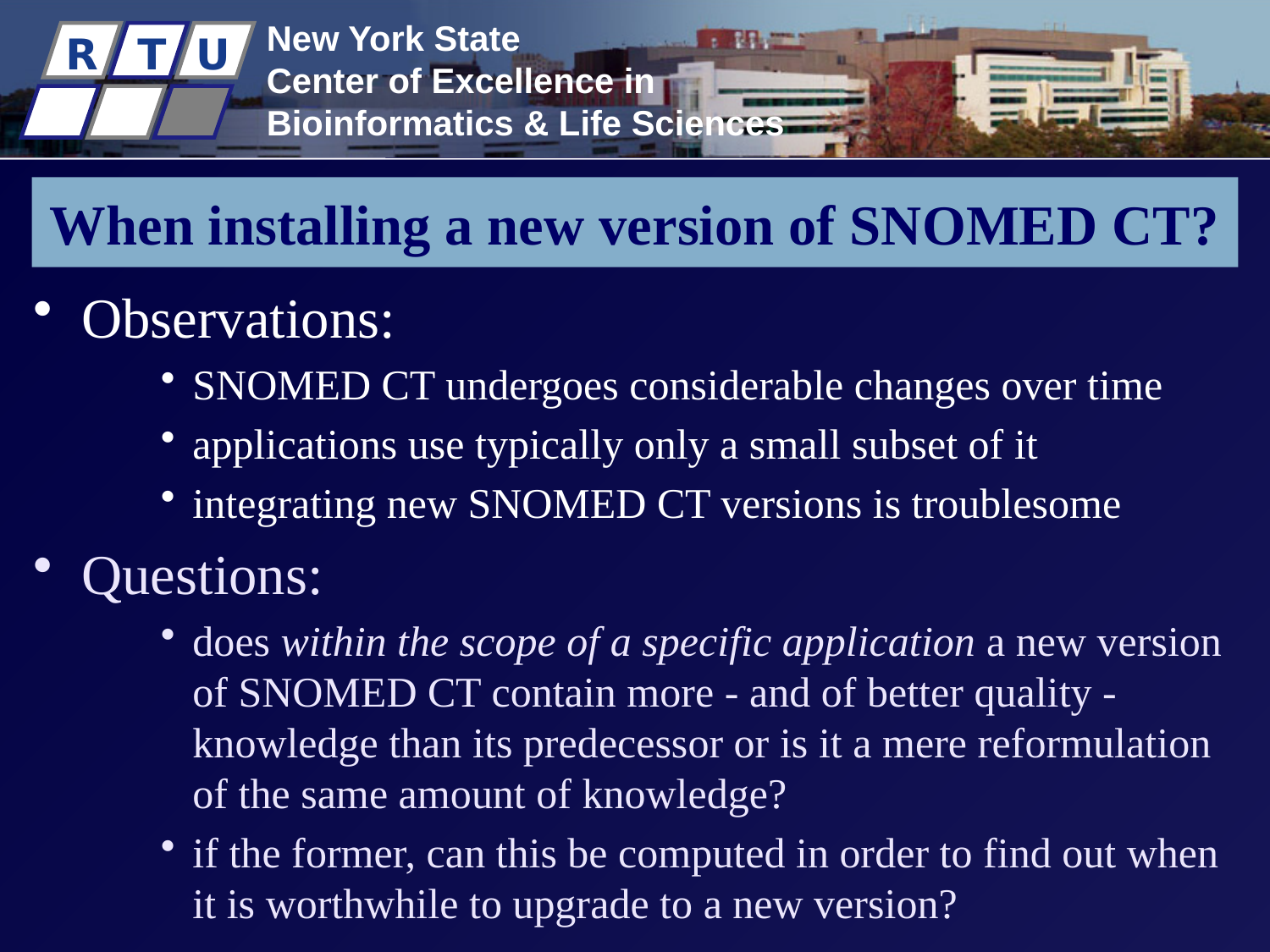

# When installing a new version of SNOMED CT?
Observations:
SNOMED CT undergoes considerable changes over time
applications use typically only a small subset of it
integrating new SNOMED CT versions is troublesome
Questions:
does within the scope of a specific application a new version of SNOMED CT contain more - and of better quality - knowledge than its predecessor or is it a mere reformulation of the same amount of knowledge?
if the former, can this be computed in order to find out when it is worthwhile to upgrade to a new version?